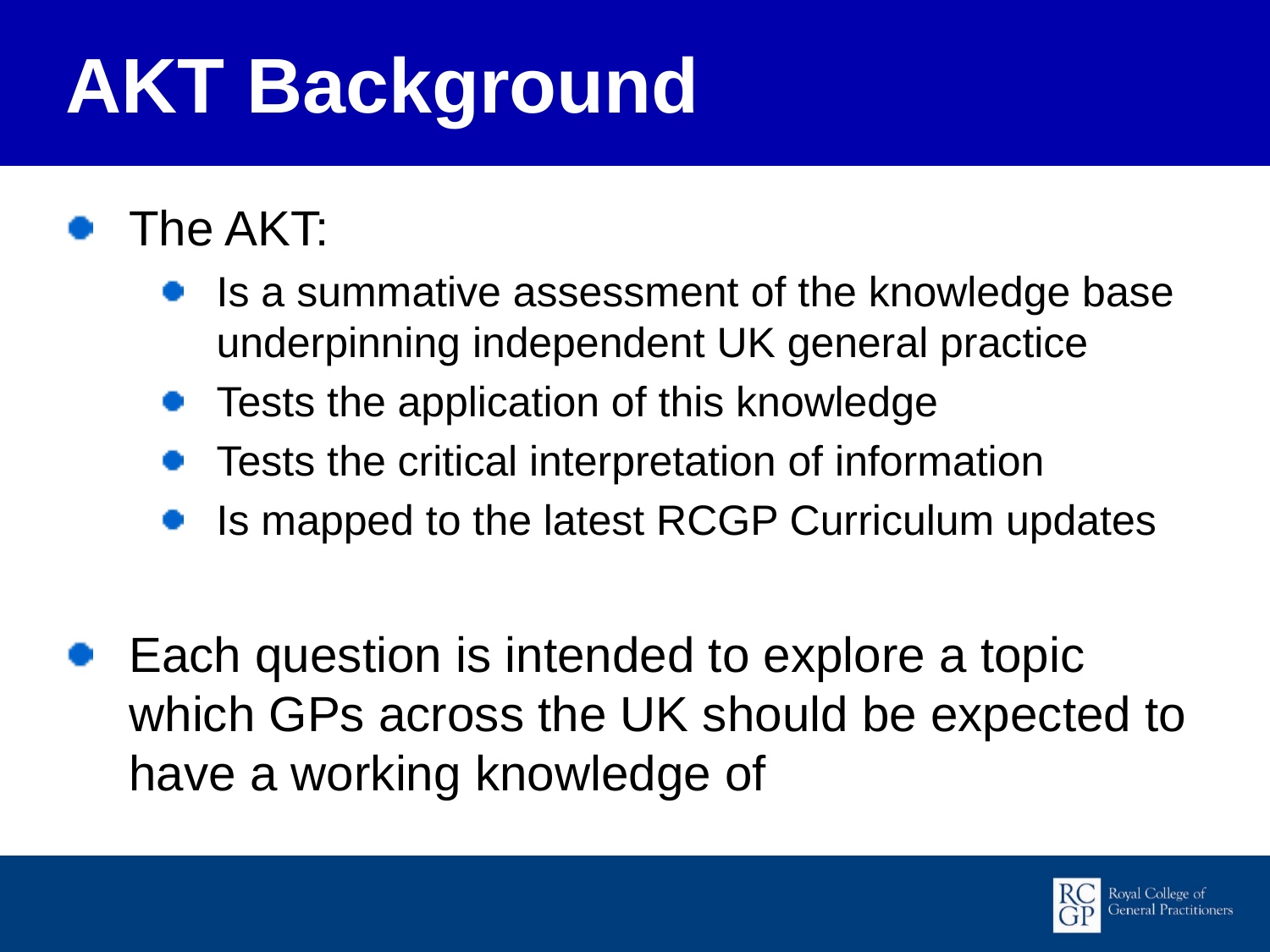

AKT Background
The AKT:
Is a summative assessment of the knowledge base underpinning independent UK general practice
Tests the application of this knowledge
Tests the critical interpretation of information
Is mapped to the latest RCGP Curriculum updates

Each question is intended to explore a topic which GPs across the UK should be expected to have a working knowledge of